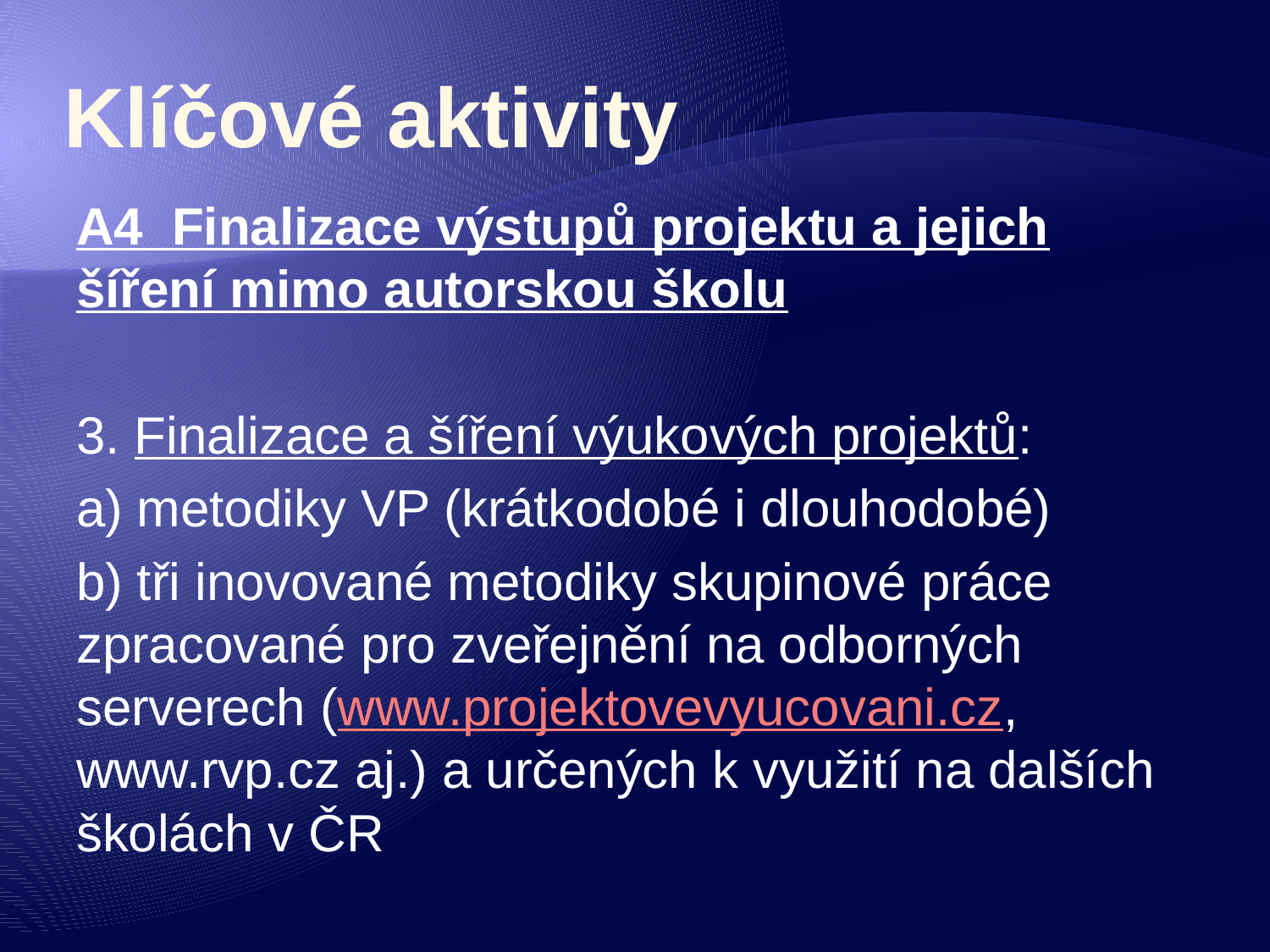

# Klíčové aktivity
A4  Finalizace výstupů projektu a jejich šíření mimo autorskou školu

3. Finalizace a šíření výukových projektů:
a) metodiky VP (krátkodobé i dlouhodobé)
b) tři inovované metodiky skupinové práce zpracované pro zveřejnění na odborných serverech (www.projektovevyucovani.cz, www.rvp.cz aj.) a určených k využití na dalších školách v ČR